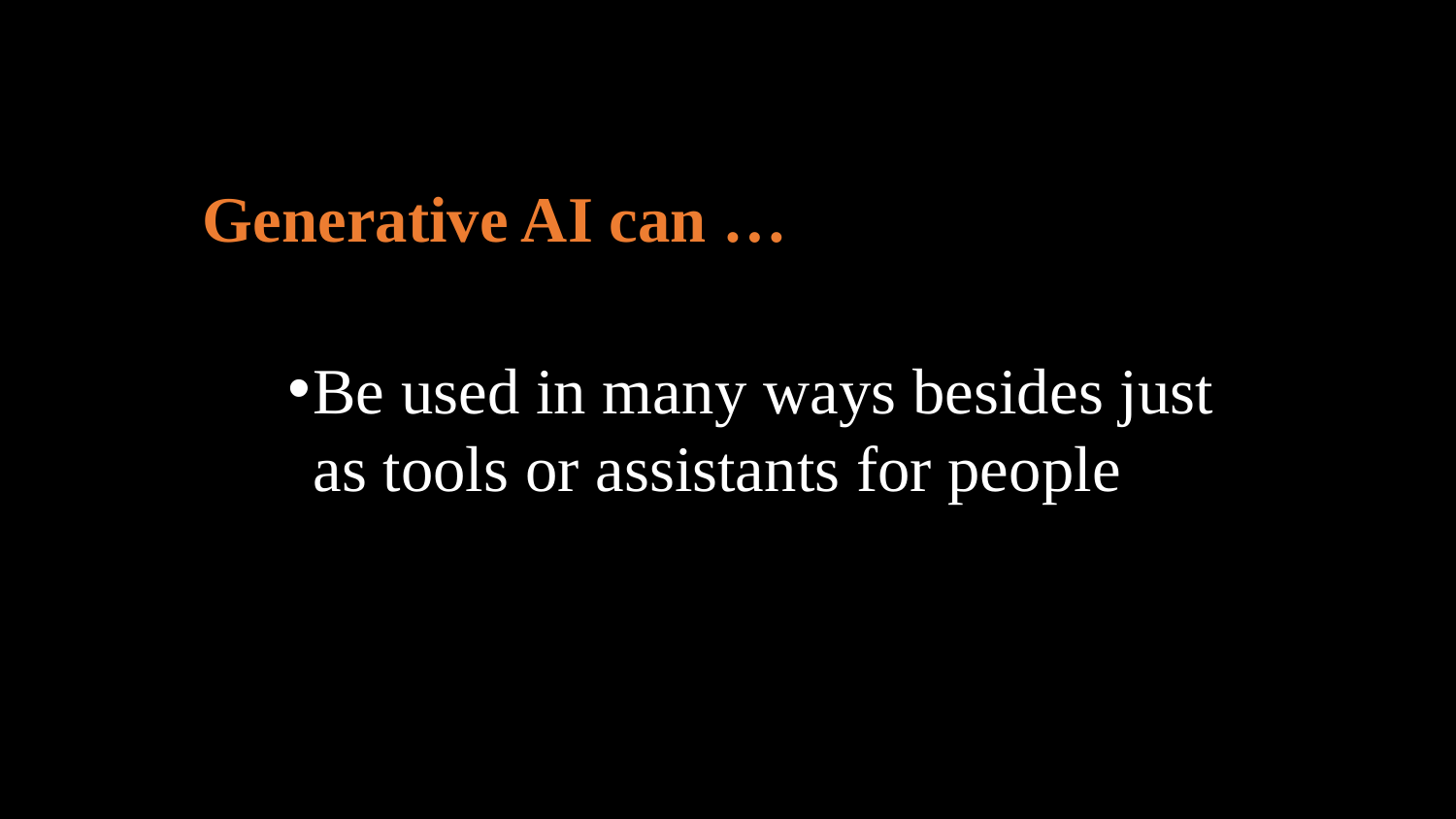

Generative AI can …
Be used in many ways besides just as tools or assistants for people